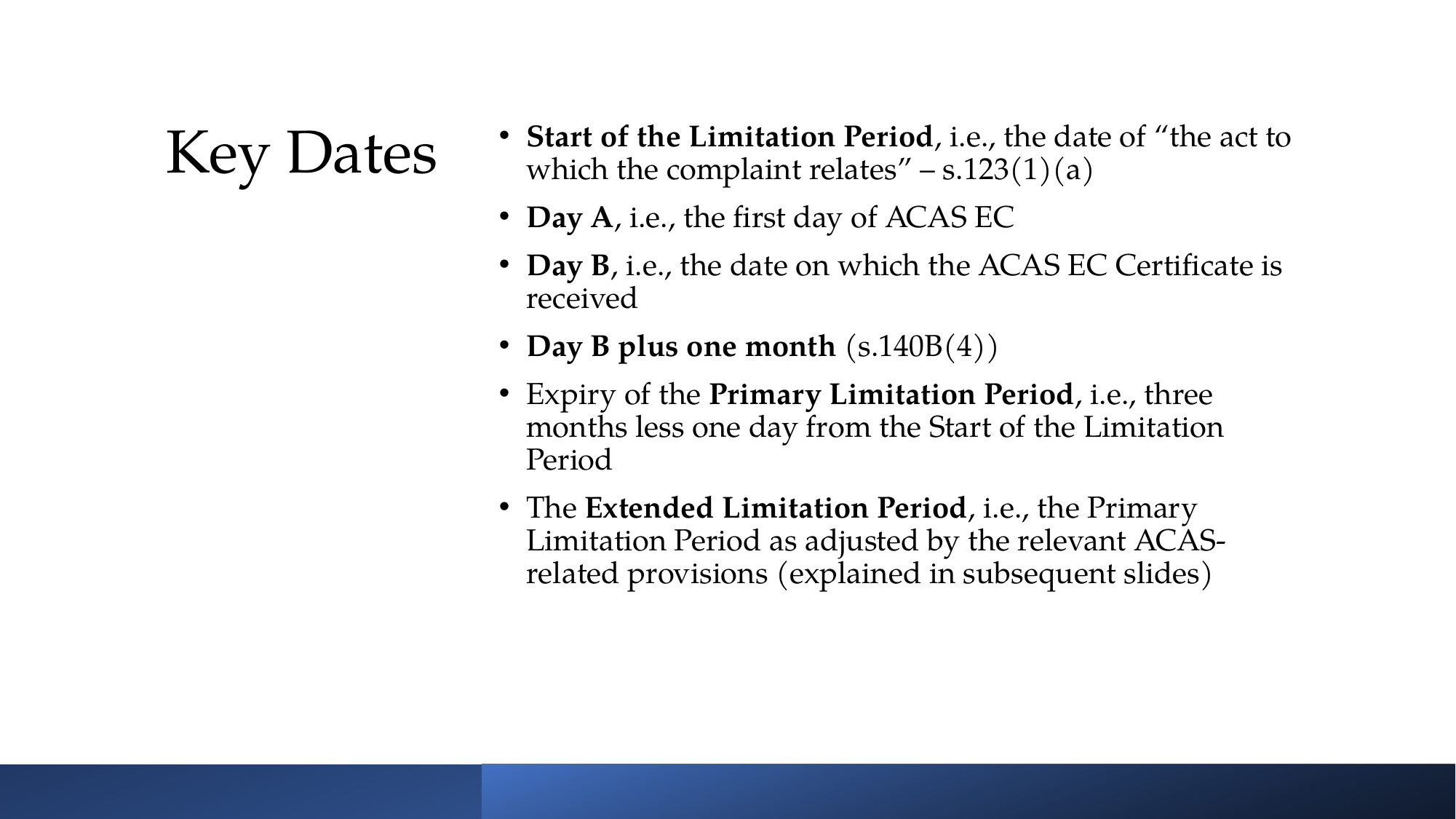

# Key Dates
Start of the Limitation Period, i.e., the date of “the act to which the complaint relates” – s.123(1)(a)
Day A, i.e., the first day of ACAS EC
Day B, i.e., the date on which the ACAS EC Certificate is received
Day B plus one month (s.140B(4))
Expiry of the Primary Limitation Period, i.e., three months less one day from the Start of the Limitation Period
The Extended Limitation Period, i.e., the Primary Limitation Period as adjusted by the relevant ACAS-related provisions (explained in subsequent slides)